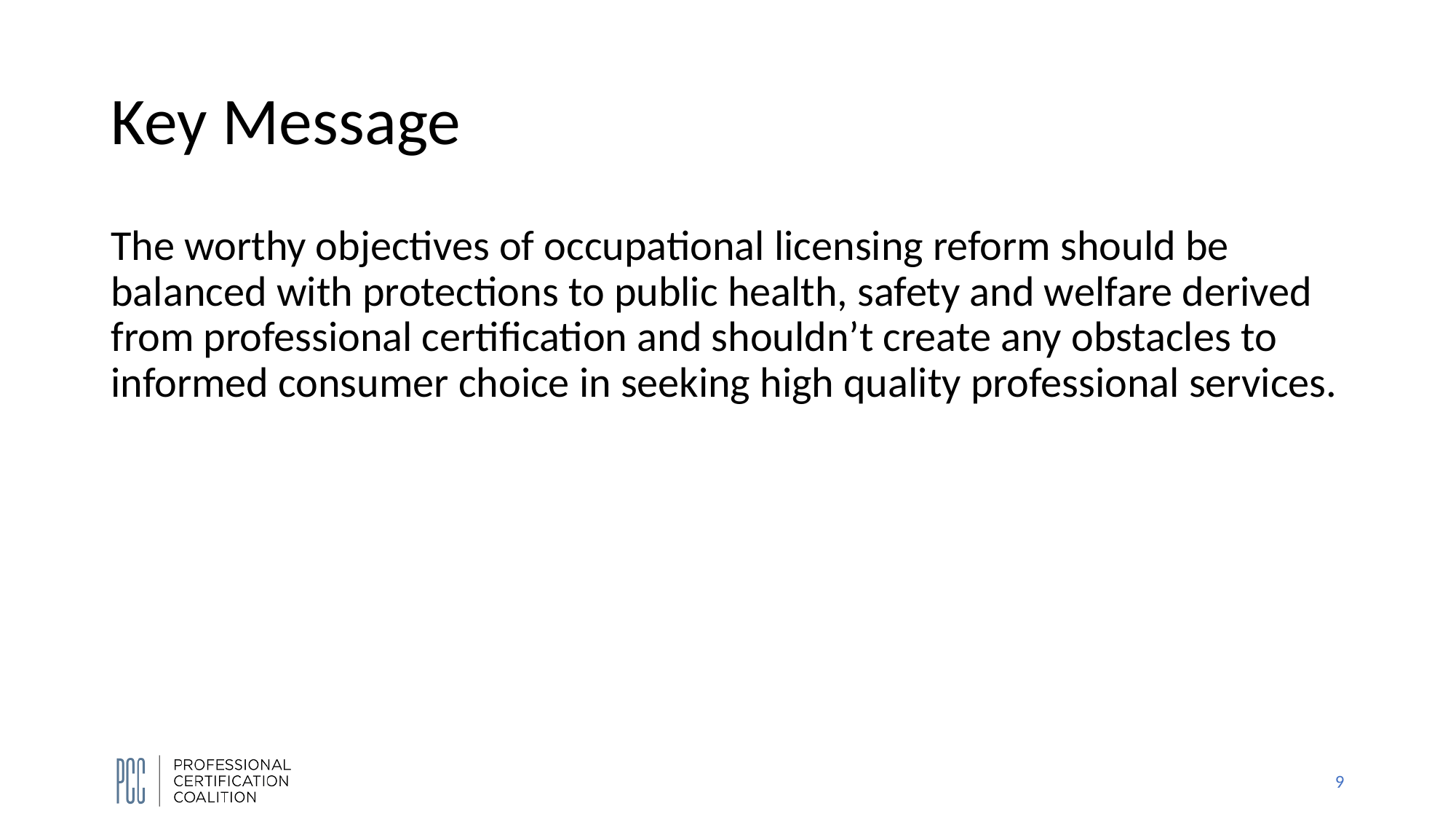

# Key Message
The worthy objectives of occupational licensing reform should be balanced with protections to public health, safety and welfare derived from professional certification and shouldn’t create any obstacles to informed consumer choice in seeking high quality professional services.
9